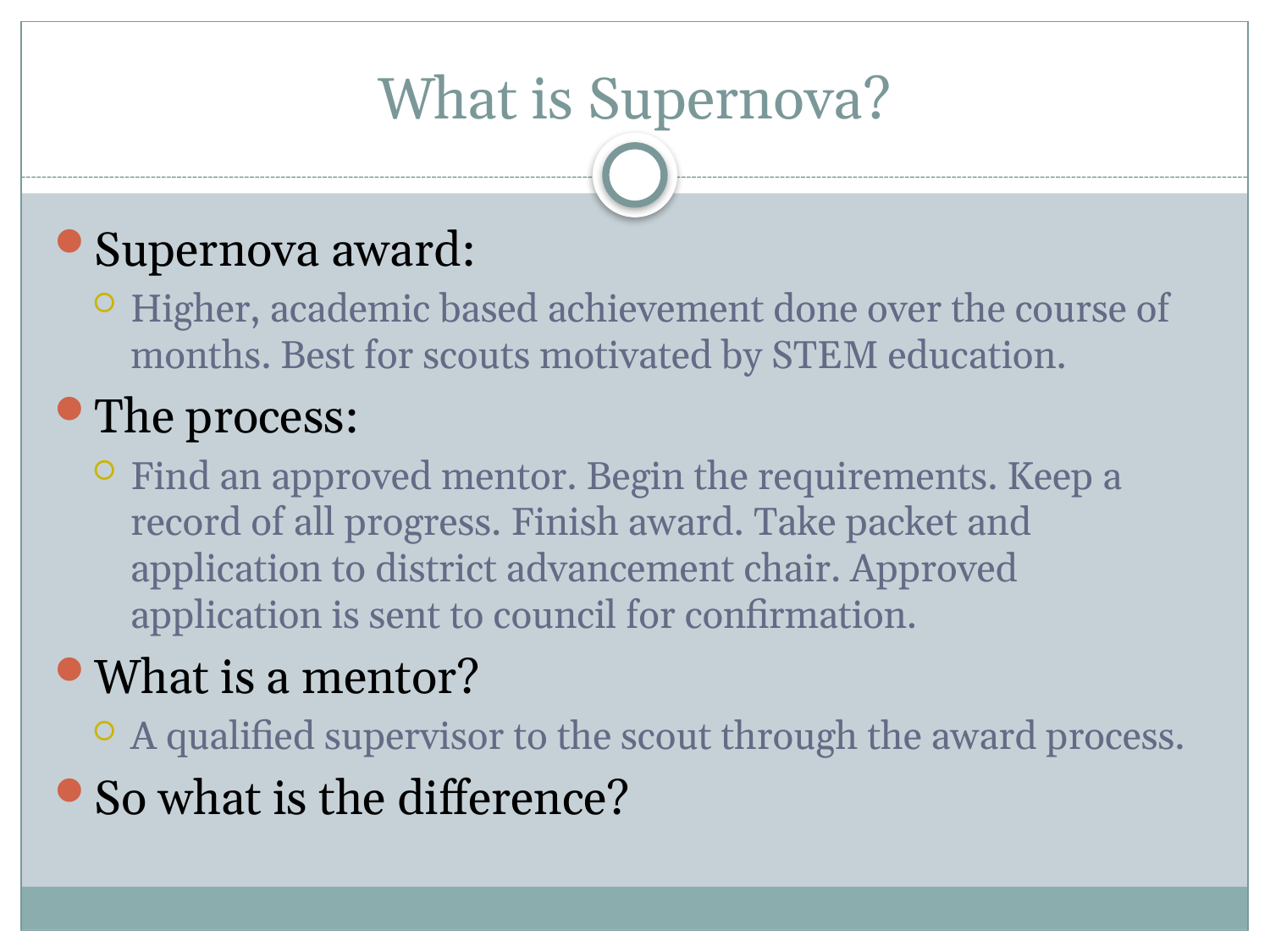

# What is Supernova?
Supernova award:
Higher, academic based achievement done over the course of months. Best for scouts motivated by STEM education.
The process:
Find an approved mentor. Begin the requirements. Keep a record of all progress. Finish award. Take packet and application to district advancement chair. Approved application is sent to council for confirmation.
What is a mentor?
A qualified supervisor to the scout through the award process.
So what is the difference?